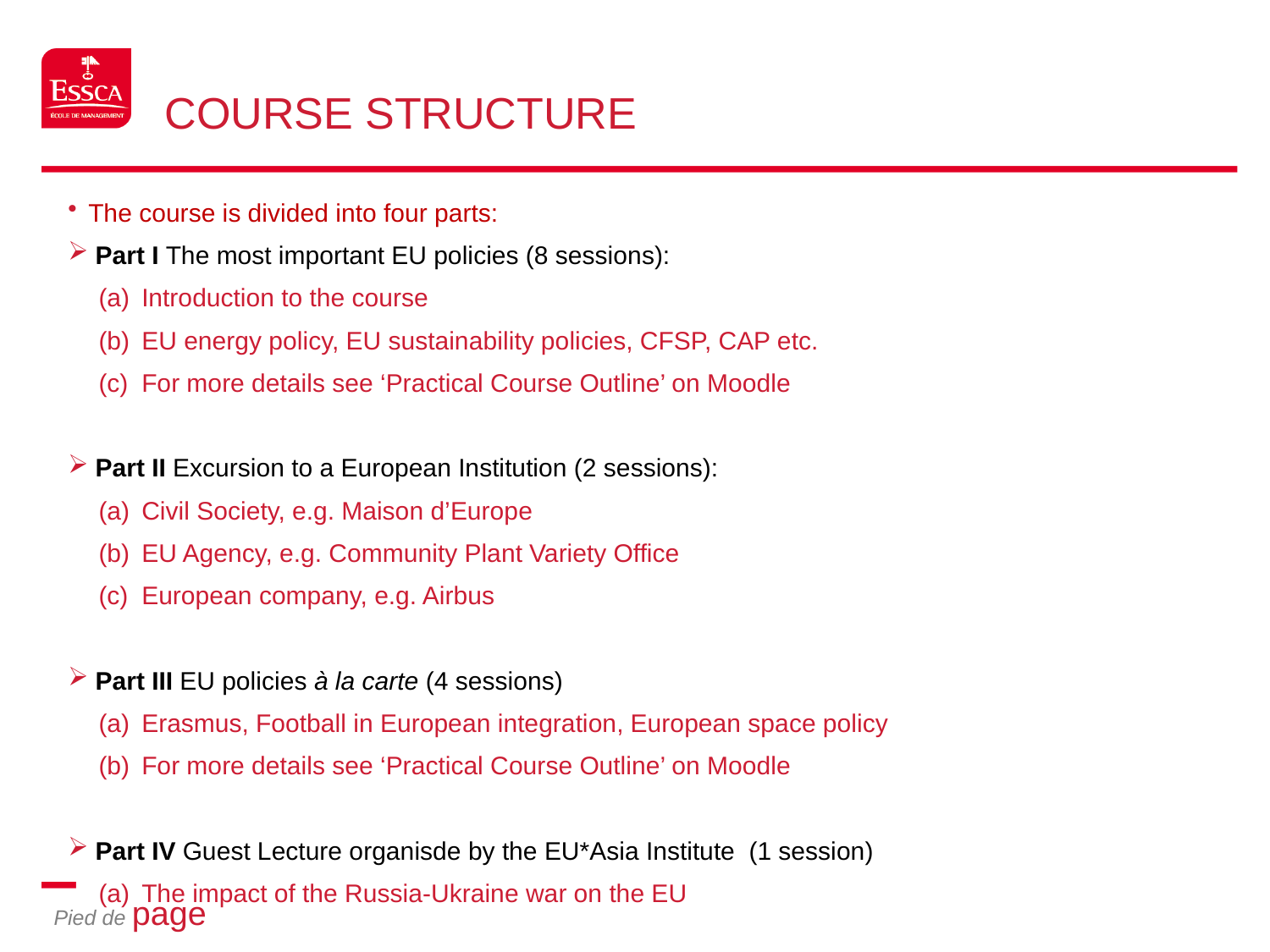

# Course structure
The course is divided into four parts:
 Part I The most important EU policies (8 sessions):
Introduction to the course
EU energy policy, EU sustainability policies, CFSP, CAP etc.
For more details see ‘Practical Course Outline’ on Moodle

 Part II Excursion to a European Institution (2 sessions):
Civil Society, e.g. Maison d’Europe
EU Agency, e.g. Community Plant Variety Office
European company, e.g. Airbus

 Part III EU policies à la carte (4 sessions)
Erasmus, Football in European integration, European space policy
For more details see ‘Practical Course Outline’ on Moodle

 Part IV Guest Lecture organisde by the EU*Asia Institute  (1 session)
The impact of the Russia-Ukraine war on the EU

4
Pied de page